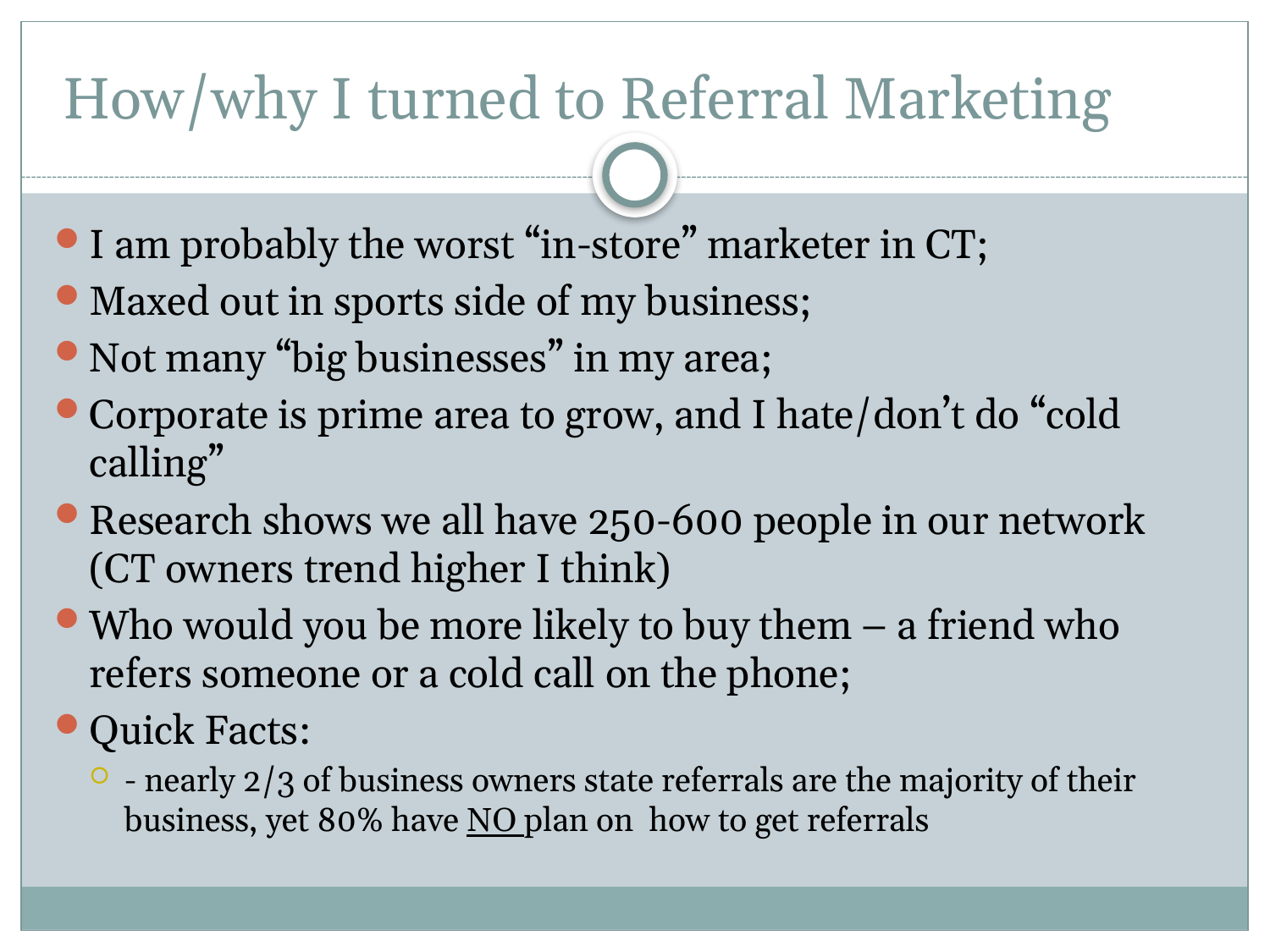

# How/why I turned to Referral Marketing
I am probably the worst “in-store” marketer in CT;
Maxed out in sports side of my business;
Not many “big businesses” in my area;
Corporate is prime area to grow, and I hate/don’t do “cold calling”
Research shows we all have 250-600 people in our network (CT owners trend higher I think)
Who would you be more likely to buy them – a friend who refers someone or a cold call on the phone;
Quick Facts:
- nearly 2/3 of business owners state referrals are the majority of their business, yet 80% have NO plan on  how to get referrals